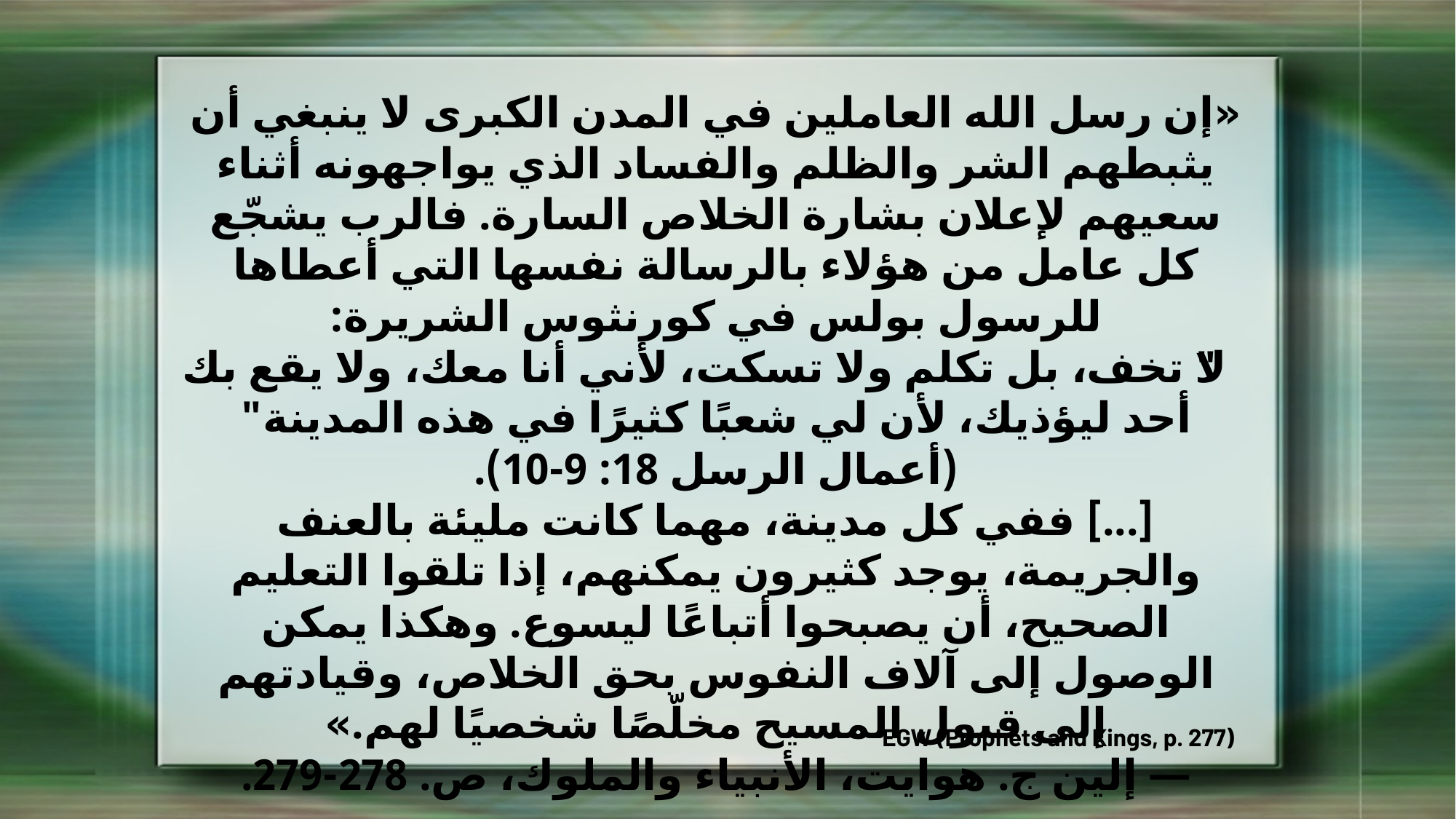

«إن رسل الله العاملين في المدن الكبرى لا ينبغي أن يثبطهم الشر والظلم والفساد الذي يواجهونه أثناء سعيهم لإعلان بشارة الخلاص السارة. فالرب يشجّع كل عامل من هؤلاء بالرسالة نفسها التي أعطاها للرسول بولس في كورنثوس الشريرة:
"لا تخف، بل تكلم ولا تسكت، لأني أنا معك، ولا يقع بك أحد ليؤذيك، لأن لي شعبًا كثيرًا في هذه المدينة" (أعمال الرسل 18: 9-10).
[...] ففي كل مدينة، مهما كانت مليئة بالعنف والجريمة، يوجد كثيرون يمكنهم، إذا تلقوا التعليم الصحيح، أن يصبحوا أتباعًا ليسوع. وهكذا يمكن الوصول إلى آلاف النفوس بحق الخلاص، وقيادتهم إلى قبول المسيح مخلّصًا شخصيًا لهم.»
— إلين ج. هوايت، الأنبياء والملوك، ص. 278-279.
EGW (Prophets and Kings, p. 277)